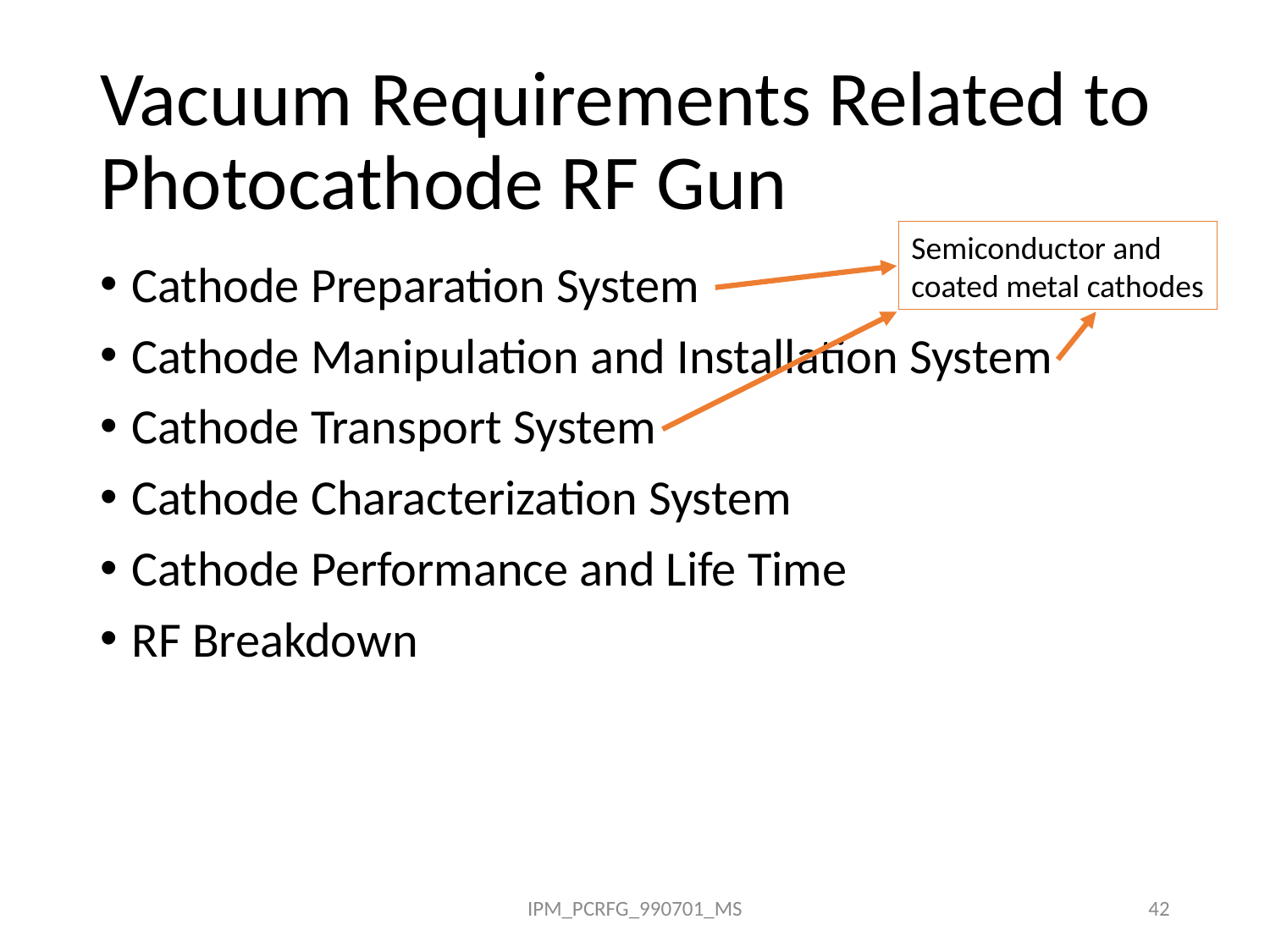

# Vacuum Requirements Related to Photocathode RF Gun
Semiconductor and
coated metal cathodes
Cathode Preparation System
Cathode Manipulation and Installation System
Cathode Transport System
Cathode Characterization System
Cathode Performance and Life Time
RF Breakdown
IPM_PCRFG_990701_MS
42